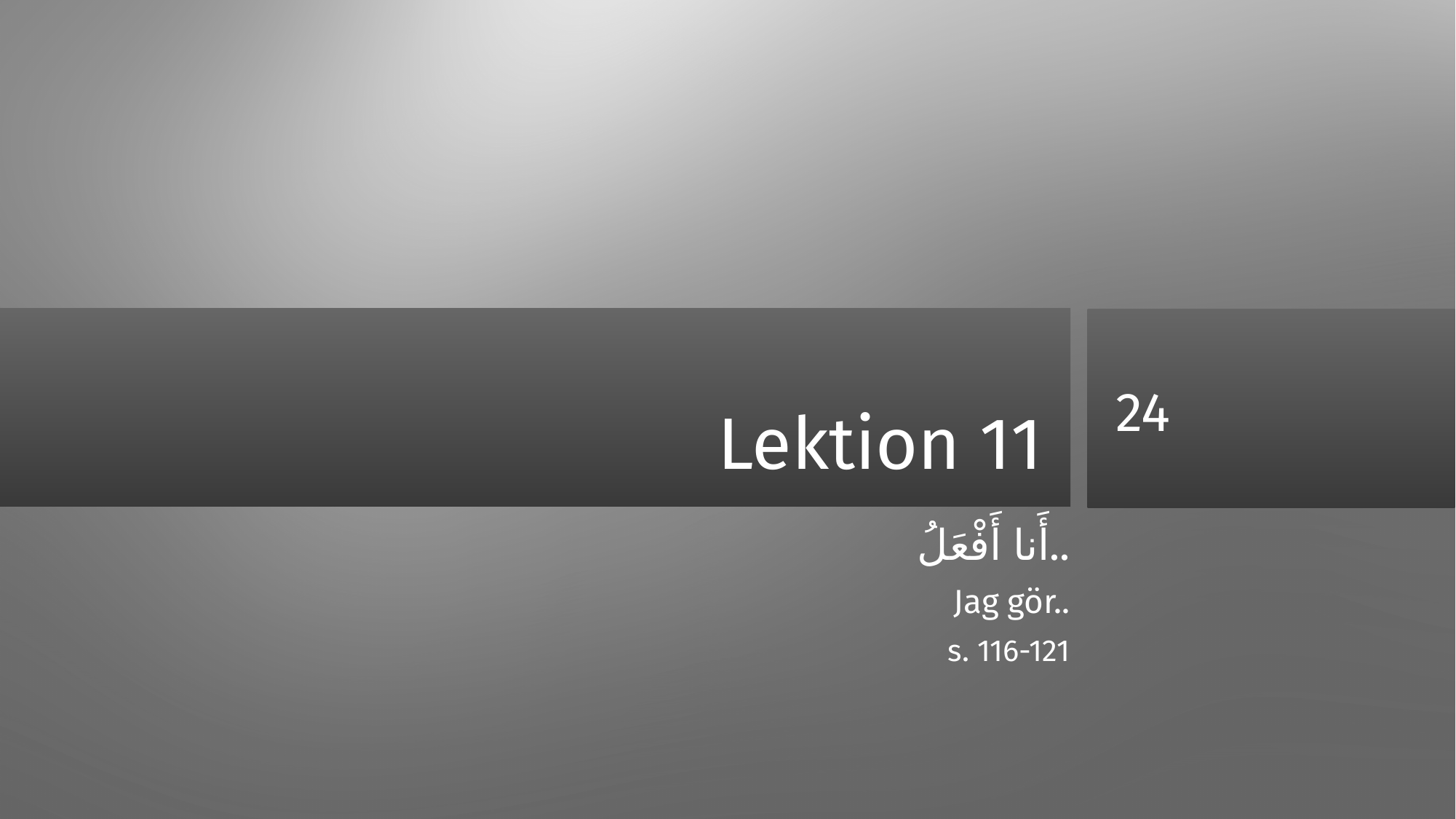

# Lektion 11
24
أَنا أَفْعَلُ..
Jag gör..
s. 116-121